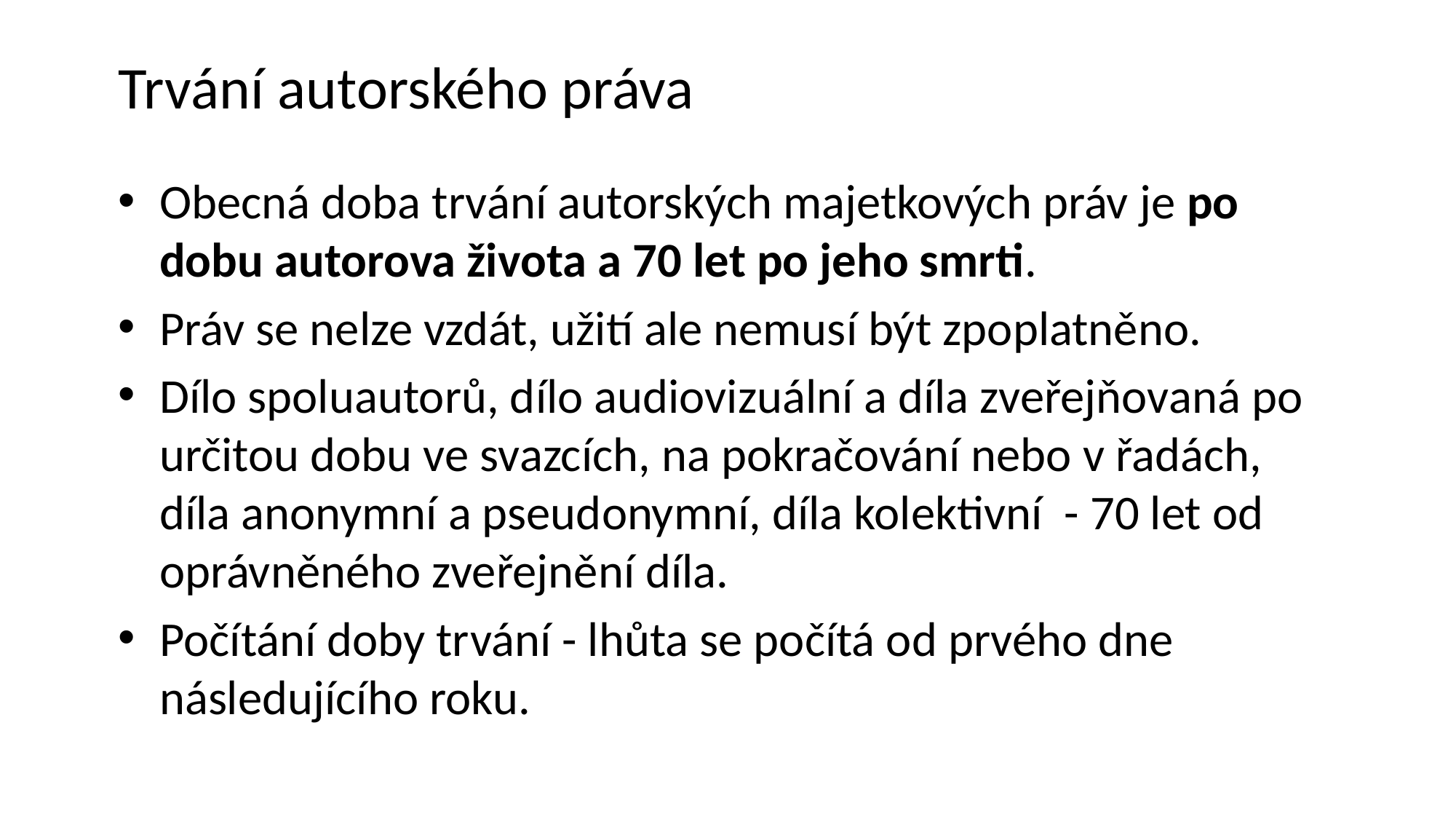

Trvání autorského práva
Obecná doba trvání autorských majetkových práv je po dobu autorova života a 70 let po jeho smrti.
Práv se nelze vzdát, užití ale nemusí být zpoplatněno.
Dílo spoluautorů, dílo audiovizuální a díla zveřejňovaná po určitou dobu ve svazcích, na pokračování nebo v řadách, díla anonymní a pseudonymní, díla kolektivní  - 70 let od oprávněného zveřejnění díla.
Počítání doby trvání - lhůta se počítá od prvého dne následujícího roku.